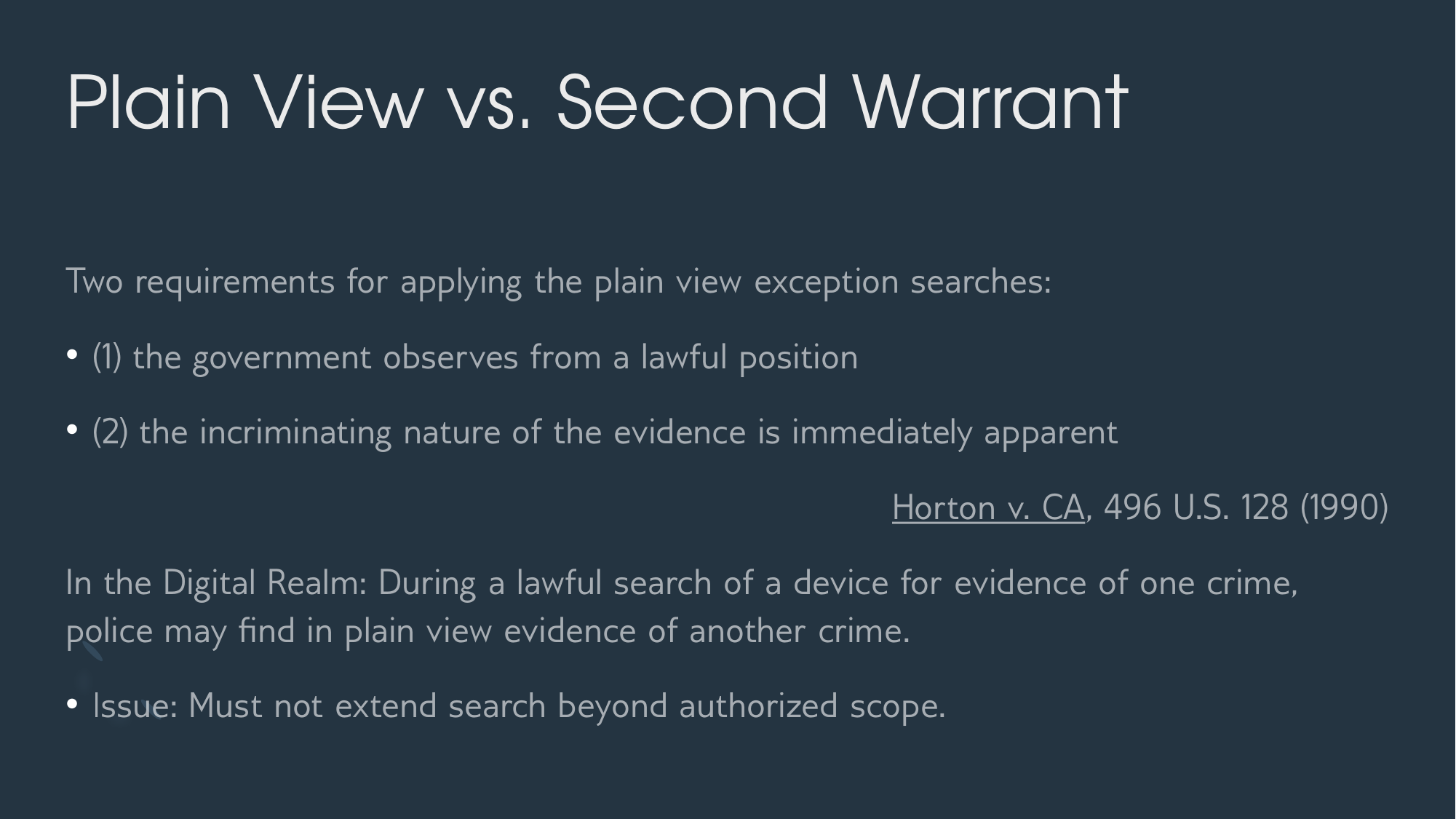

# Plain View vs. Second Warrant
Two requirements for applying the plain view exception searches:
(1) the government observes from a lawful position
(2) the incriminating nature of the evidence is immediately apparent
Horton v. CA, 496 U.S. 128 (1990)
In the Digital Realm: During a lawful search of a device for evidence of one crime, police may find in plain view evidence of another crime.
Issue: Must not extend search beyond authorized scope.